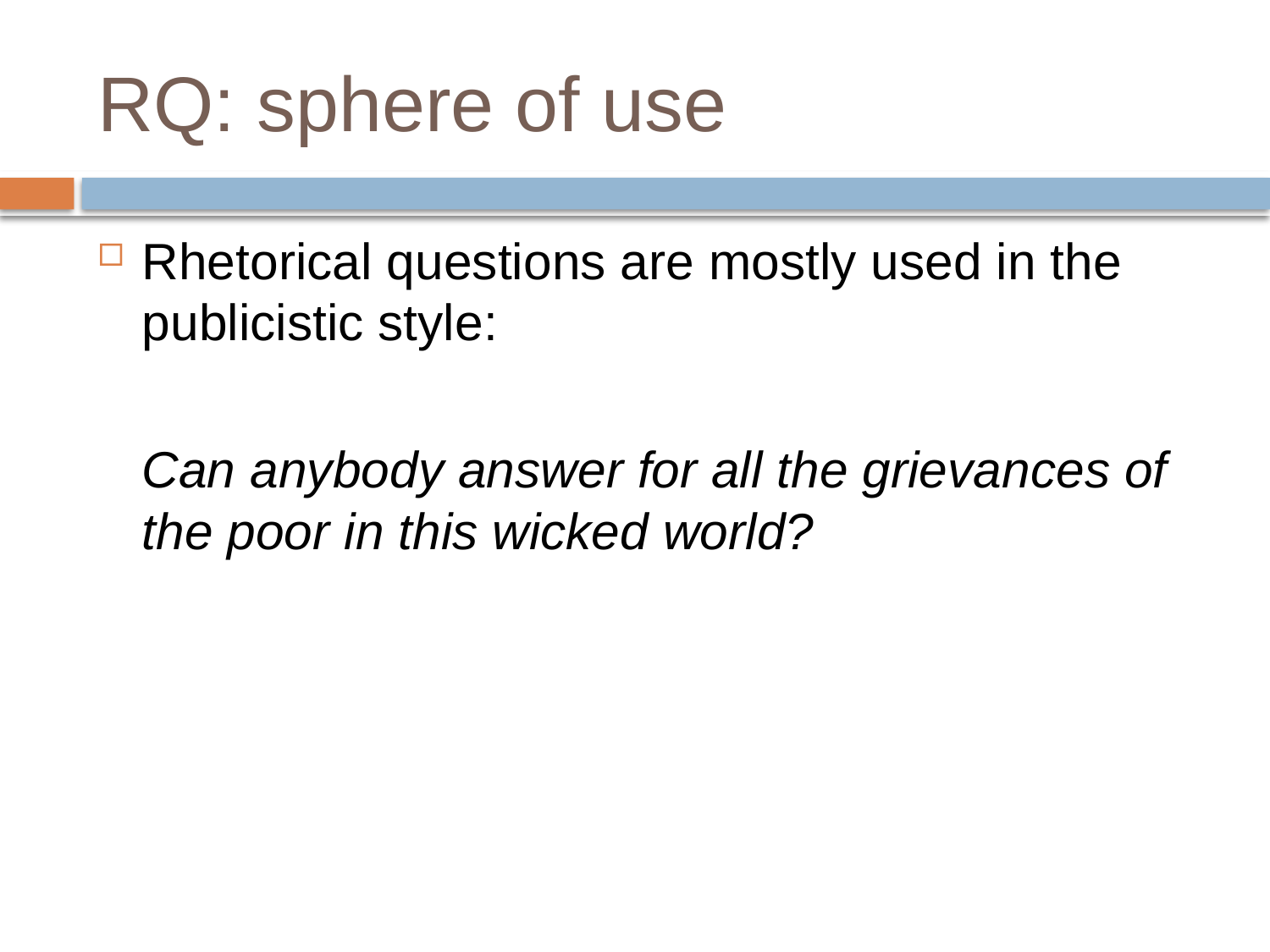

# RQ: sphere of use
Rhetorical questions are mostly used in the publicistic style:

	Can anybody answer for all the grievances of the poor in this wicked world?